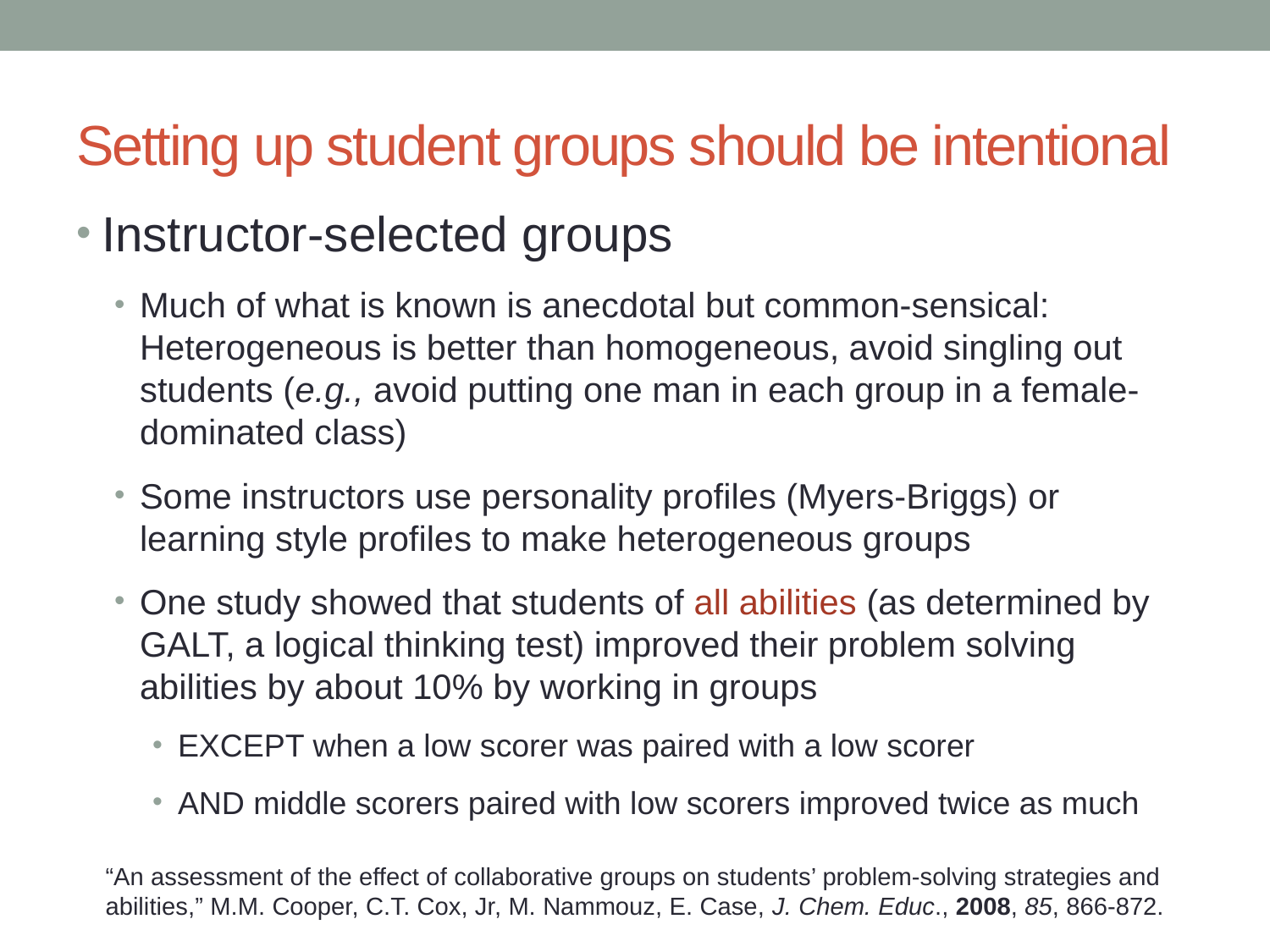

# Setting up student groups should be intentional
Instructor-selected groups
Much of what is known is anecdotal but common-sensical: Heterogeneous is better than homogeneous, avoid singling out students (e.g., avoid putting one man in each group in a female- dominated class)
Some instructors use personality profiles (Myers-Briggs) or learning style profiles to make heterogeneous groups
One study showed that students of all abilities (as determined by GALT, a logical thinking test) improved their problem solving abilities by about 10% by working in groups
EXCEPT when a low scorer was paired with a low scorer
AND middle scorers paired with low scorers improved twice as much
“An assessment of the effect of collaborative groups on students’ problem-solving strategies and abilities,” M.M. Cooper, C.T. Cox, Jr, M. Nammouz, E. Case, J. Chem. Educ., 2008, 85, 866-872.